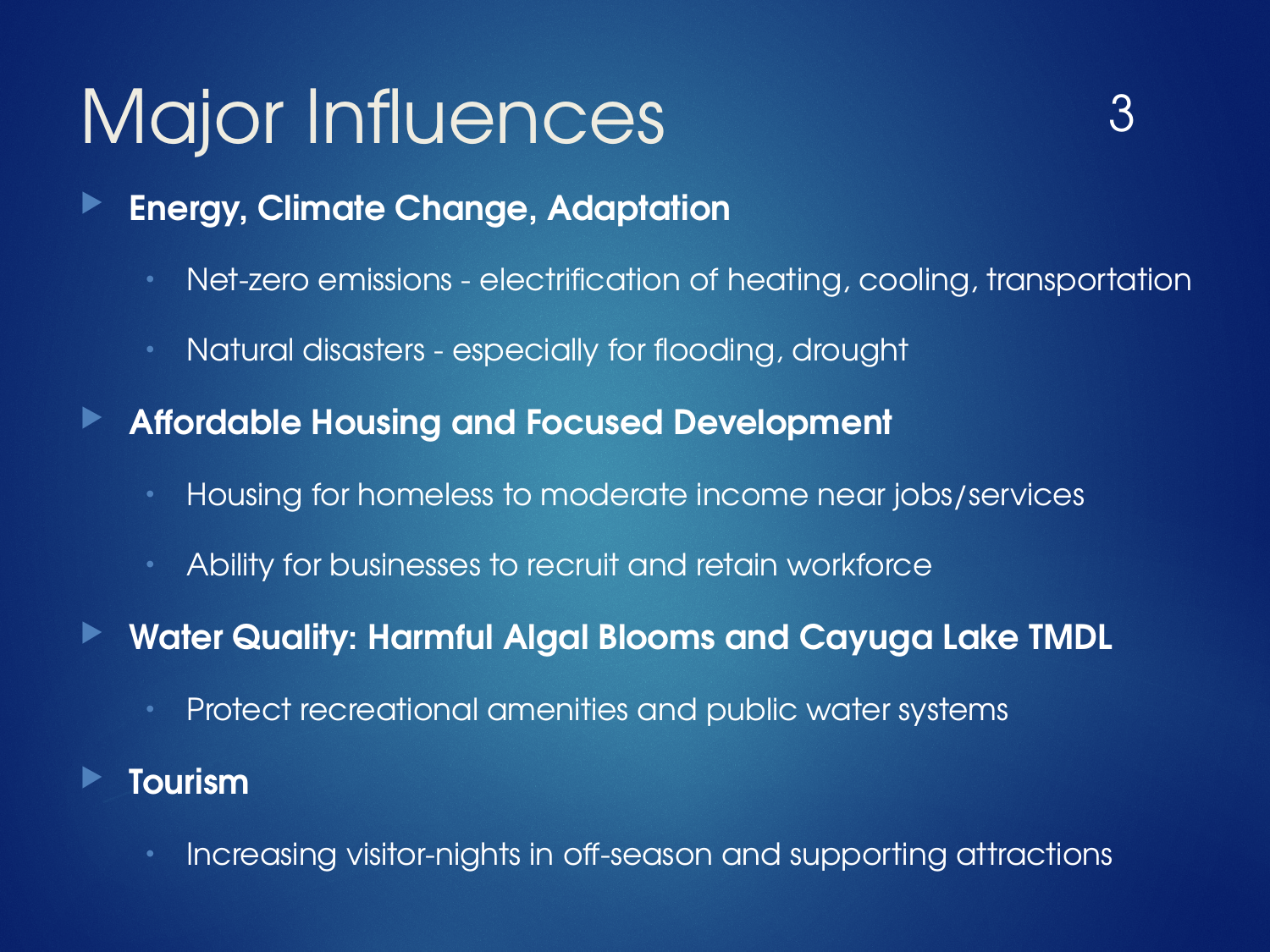

3
# Major Influences
Energy, Climate Change, Adaptation
Net-zero emissions - electrification of heating, cooling, transportation
Natural disasters - especially for flooding, drought
Affordable Housing and Focused Development
Housing for homeless to moderate income near jobs/services
Ability for businesses to recruit and retain workforce
Water Quality: Harmful Algal Blooms and Cayuga Lake TMDL
Protect recreational amenities and public water systems
Tourism
Increasing visitor-nights in off-season and supporting attractions